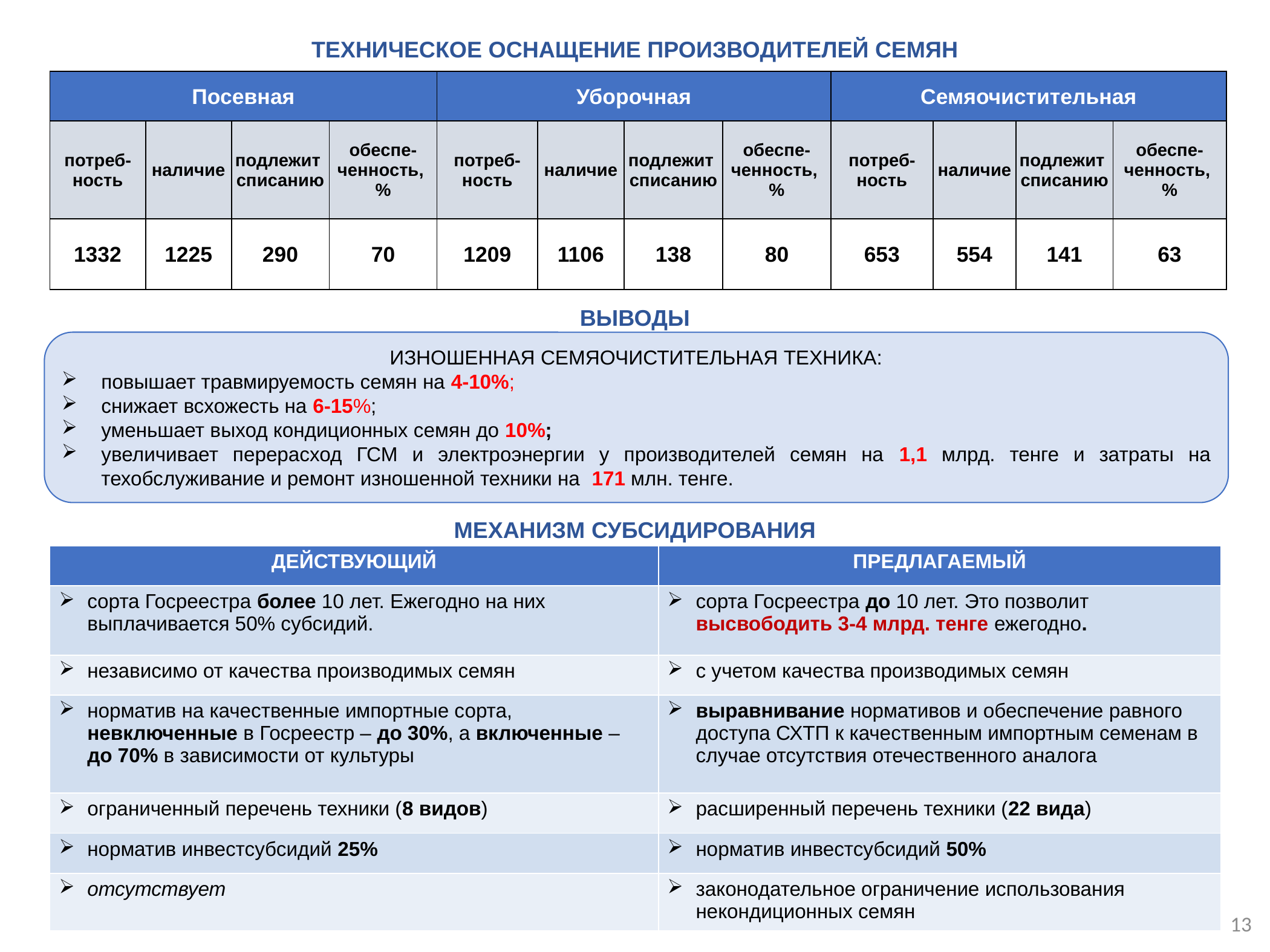

# ТЕХНИЧЕСКОЕ ОСНАЩЕНИЕ ПРОИЗВОДИТЕЛЕЙ СЕМЯН
| Посевная |  |  |  | Уборочная |  |  |  | Семяочистительная |  |  |  |
| --- | --- | --- | --- | --- | --- | --- | --- | --- | --- | --- | --- |
| потреб-ность | наличие | подлежит списанию | обеспе-ченность, % | потреб-ность | наличие | подлежит списанию | обеспе-ченность, % | потреб-ность | наличие | подлежит списанию | обеспе-ченность, % |
| 1332 | 1225 | 290 | 70 | 1209 | 1106 | 138 | 80 | 653 | 554 | 141 | 63 |
ВЫВОДЫ
ИЗНОШЕННАЯ СЕМЯОЧИСТИТЕЛЬНАЯ ТЕХНИКА:
повышает травмируемость семян на 4-10%;
снижает всхожесть на 6-15%;
уменьшает выход кондиционных семян до 10%;
увеличивает перерасход ГСМ и электроэнергии у производителей семян на 1,1 млрд. тенге и затраты на техобслуживание и ремонт изношенной техники на  171 млн. тенге.
МЕХАНИЗМ СУБСИДИРОВАНИЯ

| ДЕЙСТВУЮЩИЙ | ПРЕДЛАГАЕМЫЙ |
| --- | --- |
| сорта Госреестра более 10 лет. Ежегодно на них выплачивается 50% субсидий. | сорта Госреестра до 10 лет. Это позволит высвободить 3-4 млрд. тенге ежегодно. |
| независимо от качества производимых семян | с учетом качества производимых семян |
| норматив на качественные импортные сорта, невключенные в Госреестр – до 30%, а включенные – до 70% в зависимости от культуры | выравнивание нормативов и обеспечение равного доступа СХТП к качественным импортным семенам в случае отсутствия отечественного аналога |
| ограниченный перечень техники (8 видов) | расширенный перечень техники (22 вида) |
| норматив инвестсубсидий 25% | норматив инвестсубсидий 50% |
| отсутствует | законодательное ограничение использования некондиционных семян |
ВЫВОДЫ
13